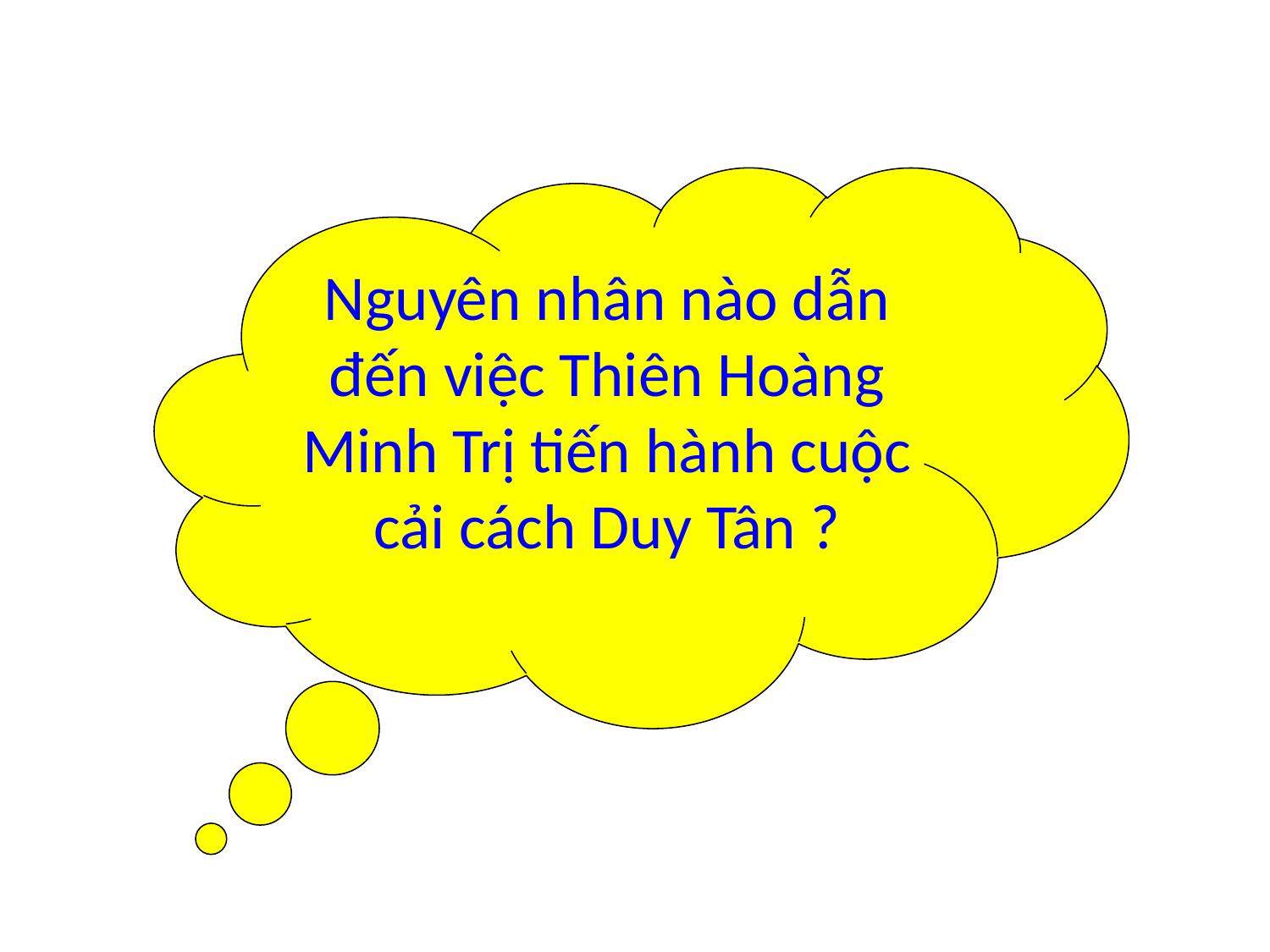

Nguyên nhân nào dẫn đến việc Thiên Hoàng Minh Trị tiến hành cuộc cải cách Duy Tân ?